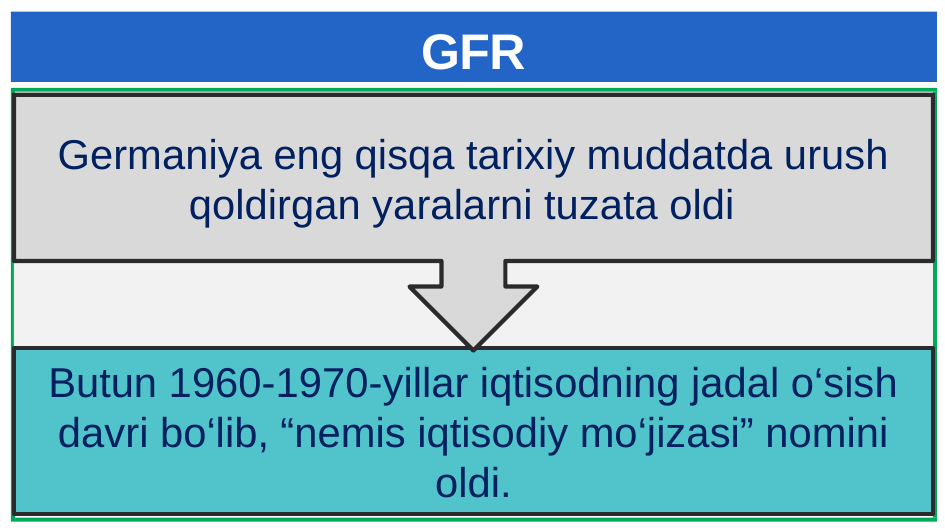

# GFR
Butun 1960-1970-yillar iqtisodning jadal o‘sish davri bo‘lib, “nemis iqtisodiy mo‘jizasi” nomini oldi.
Germaniya eng qisqa tarixiy muddatda urush qoldirgan yaralarni tuzata oldi